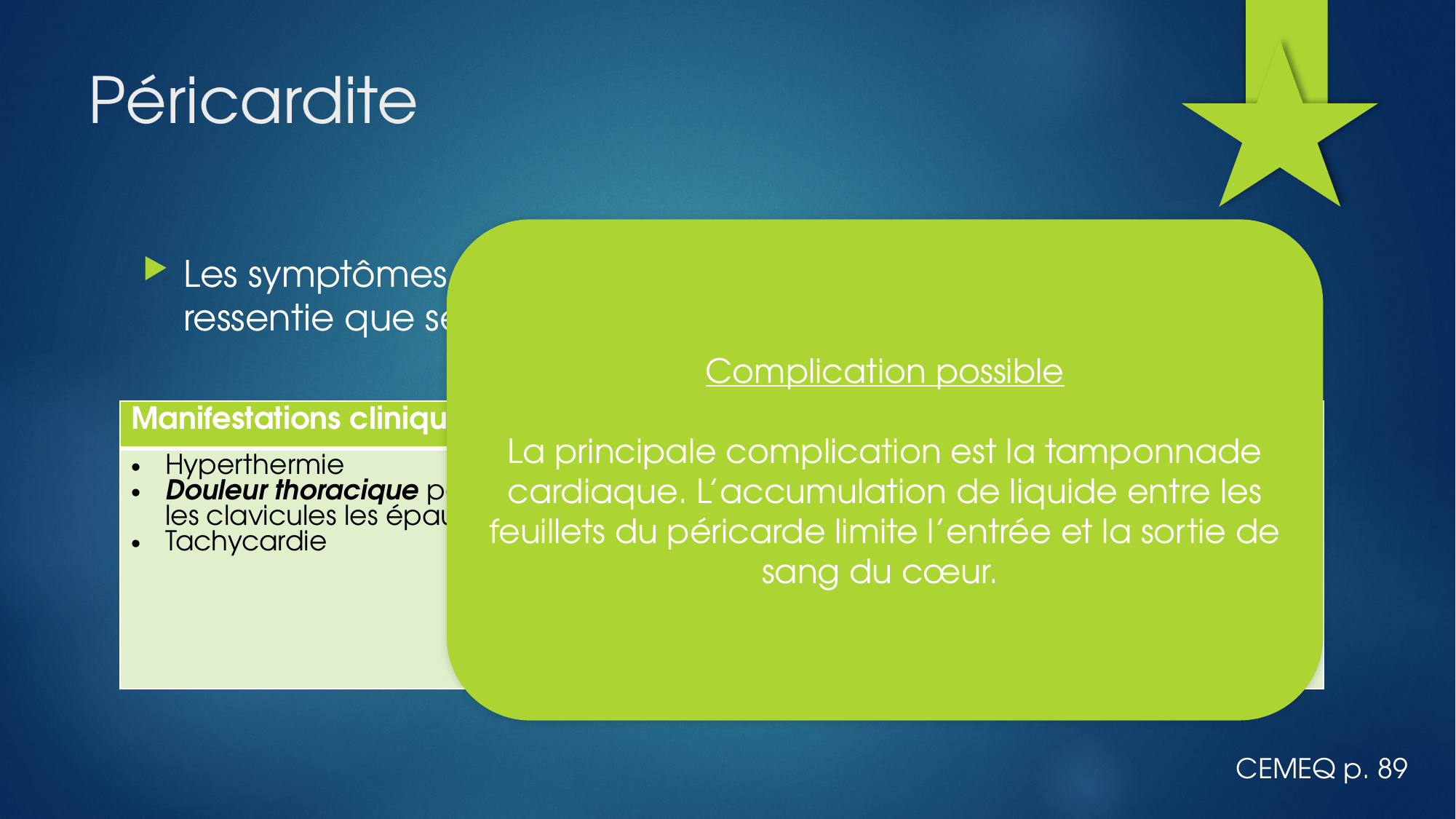

# Péricardite
Complication possible
La principale complication est la tamponnade cardiaque. L’accumulation de liquide entre les feuillets du péricarde limite l’entrée et la sortie de sang du cœur.
Les symptômes d’une péricardite est davantage ressentie que ses inflammations cousines

| Manifestations cliniques | Soins associés |
| --- | --- |
| Hyperthermie Douleur thoracique pouvant irradier sous les clavicules les épaules Tachycardie | Position Fowler et légèrement vers l’avant Limiter les mouvements Évaluation de la douleur Médications associées Surveillance des signes vitaux Suivi des hémocultures |
CEMEQ p. 89